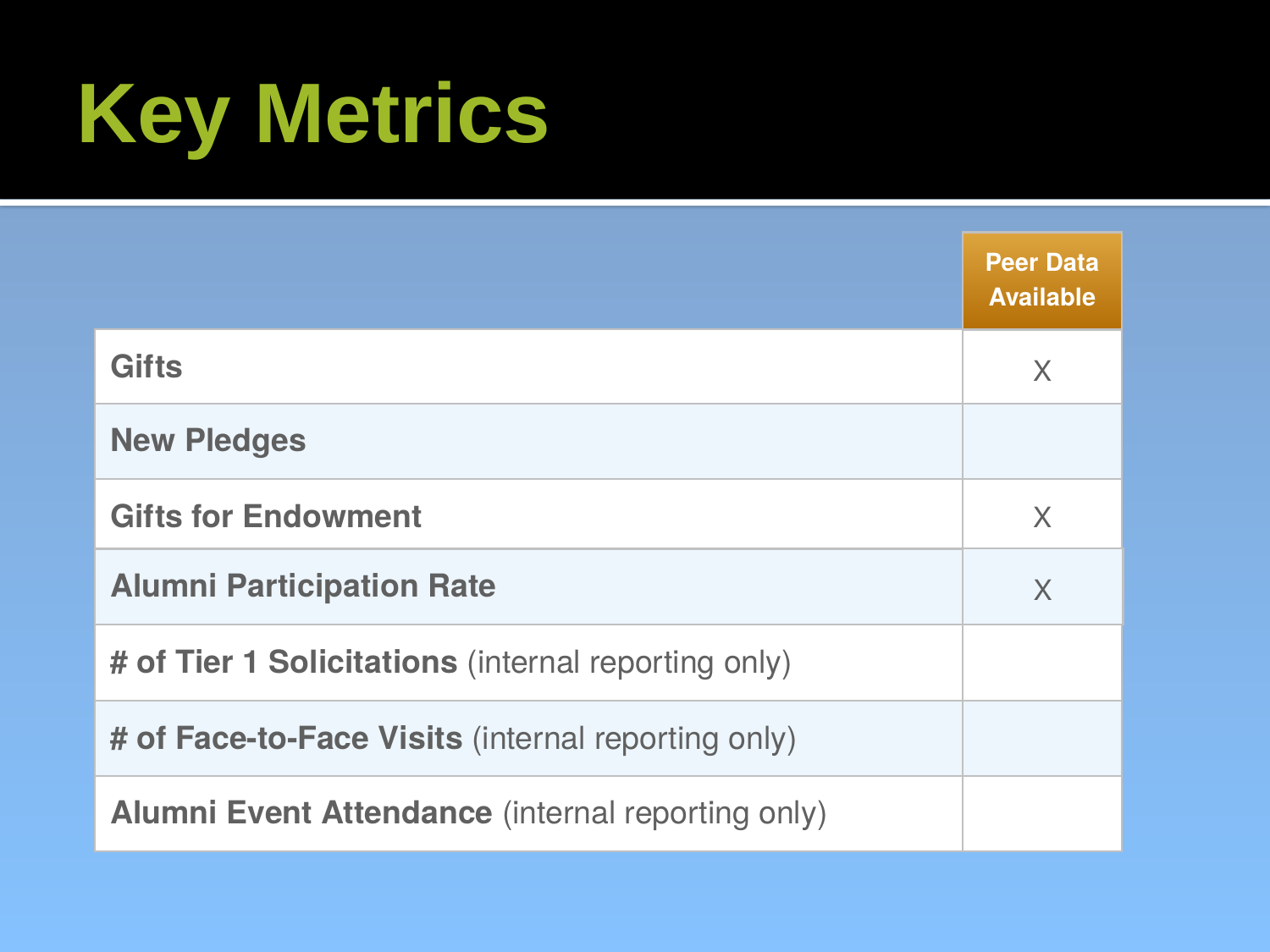

# Key Metrics
Peer Data
Available

Alumni Event Attendance (internal reporting only)
Gifts
New Pledges
Gifts for Endowment
Alumni Participation Rate
# of Tier 1 Solicitations (internal reporting only)
# of Face-to-Face Visits (internal reporting only)
X

X
X